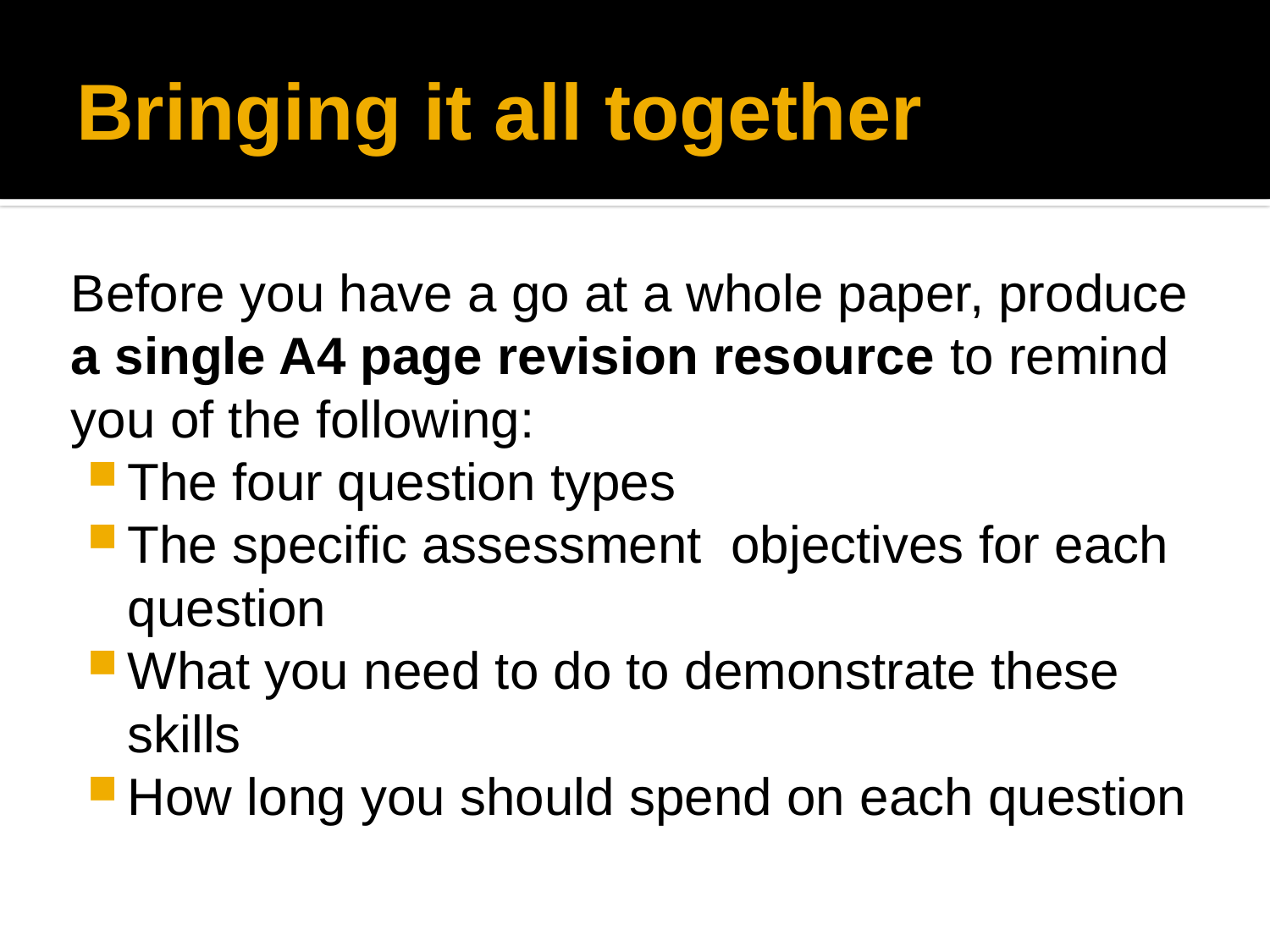

# Bringing it all together
Before you have a go at a whole paper, produce a single A4 page revision resource to remind you of the following:
The four question types
The specific assessment  objectives for each question
What you need to do to demonstrate these skills
How long you should spend on each question